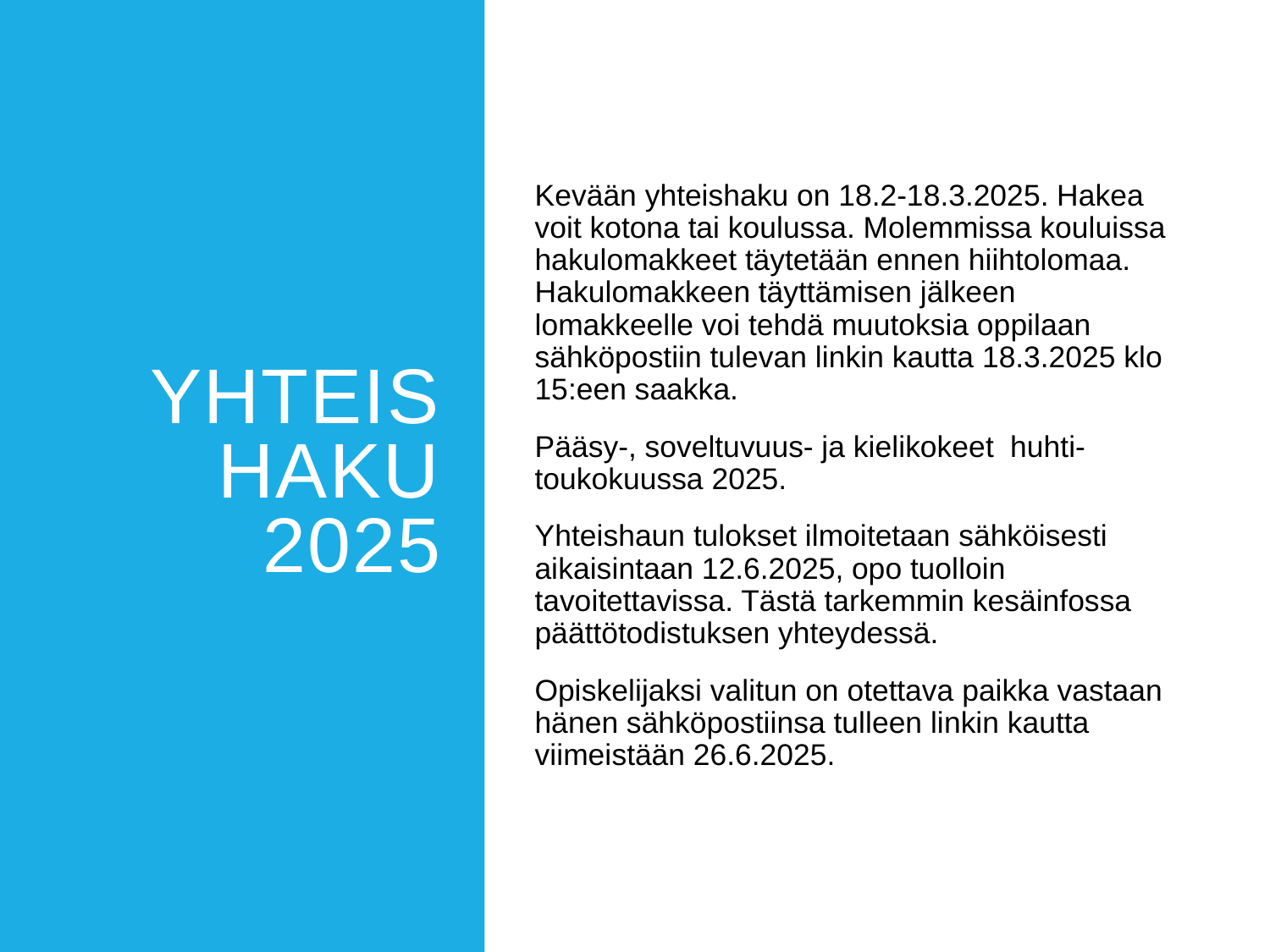

# YHTEISHAKU 2025
Kevään yhteishaku on 18.2-18.3.2025. Hakea voit kotona tai koulussa. Molemmissa kouluissa hakulomakkeet täytetään ennen hiihtolomaa. Hakulomakkeen täyttämisen jälkeen lomakkeelle voi tehdä muutoksia oppilaan sähköpostiin tulevan linkin kautta 18.3.2025 klo 15:een saakka.
Pääsy-, soveltuvuus- ja kielikokeet  huhti-toukokuussa 2025.
Yhteishaun tulokset ilmoitetaan sähköisesti aikaisintaan 12.6.2025, opo tuolloin tavoitettavissa. Tästä tarkemmin kesäinfossa päättötodistuksen yhteydessä.
Opiskelijaksi valitun on otettava paikka vastaan hänen sähköpostiinsa tulleen linkin kautta viimeistään 26.6.2025.